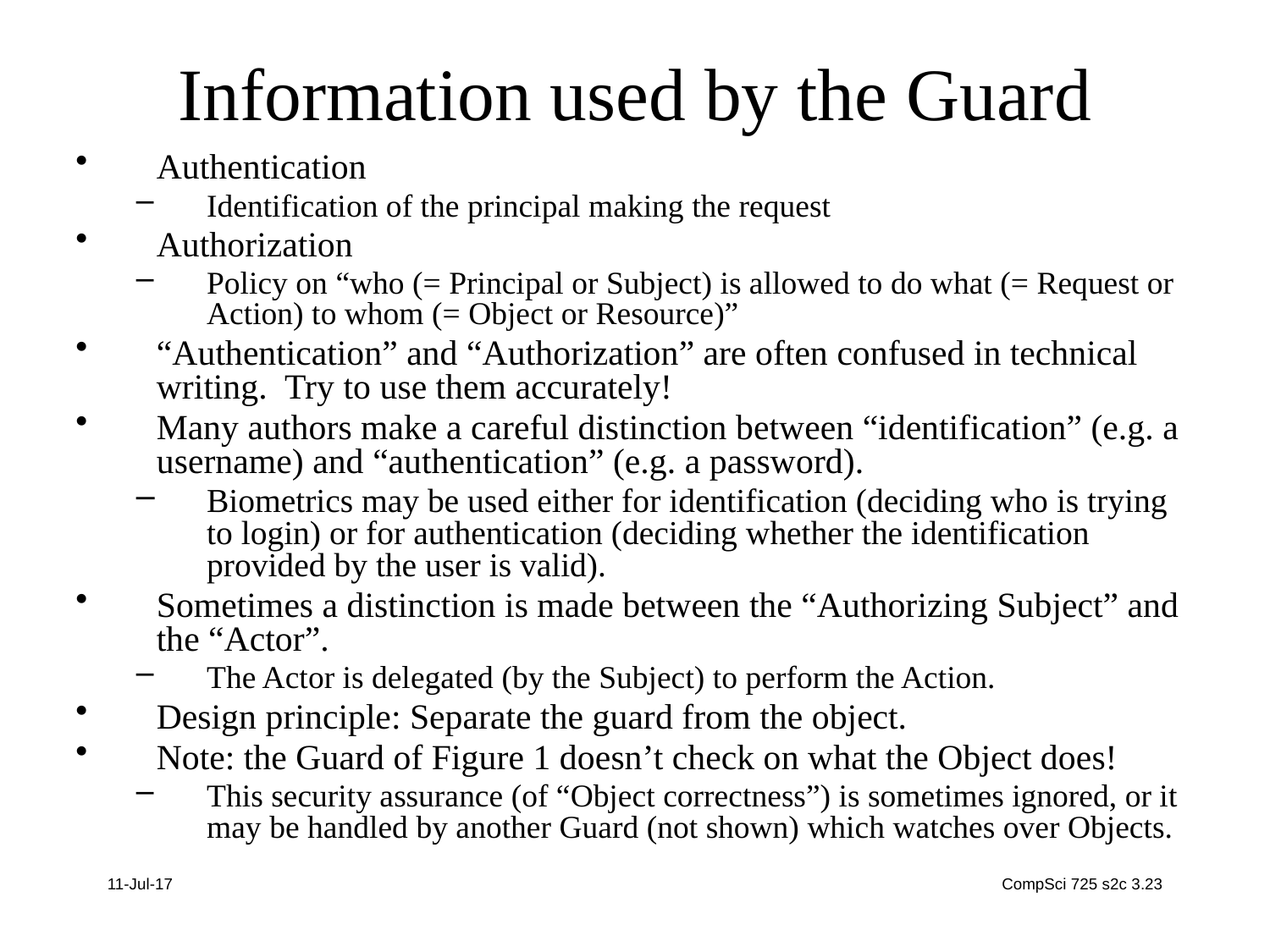

# Information used by the Guard
Authentication
Identification of the principal making the request
Authorization
Policy on “who (= Principal or Subject) is allowed to do what (= Request or Action) to whom (= Object or Resource)”
“Authentication” and “Authorization” are often confused in technical writing.  Try to use them accurately!
Many authors make a careful distinction between “identification” (e.g. a username) and “authentication” (e.g. a password).
Biometrics may be used either for identification (deciding who is trying to login) or for authentication (deciding whether the identification provided by the user is valid).
Sometimes a distinction is made between the “Authorizing Subject” and the “Actor”.
The Actor is delegated (by the Subject) to perform the Action.
Design principle: Separate the guard from the object.
Note: the Guard of Figure 1 doesn’t check on what the Object does!
This security assurance (of “Object correctness”) is sometimes ignored, or it may be handled by another Guard (not shown) which watches over Objects.
11-Jul-17
CompSci 725 s2c 3.23